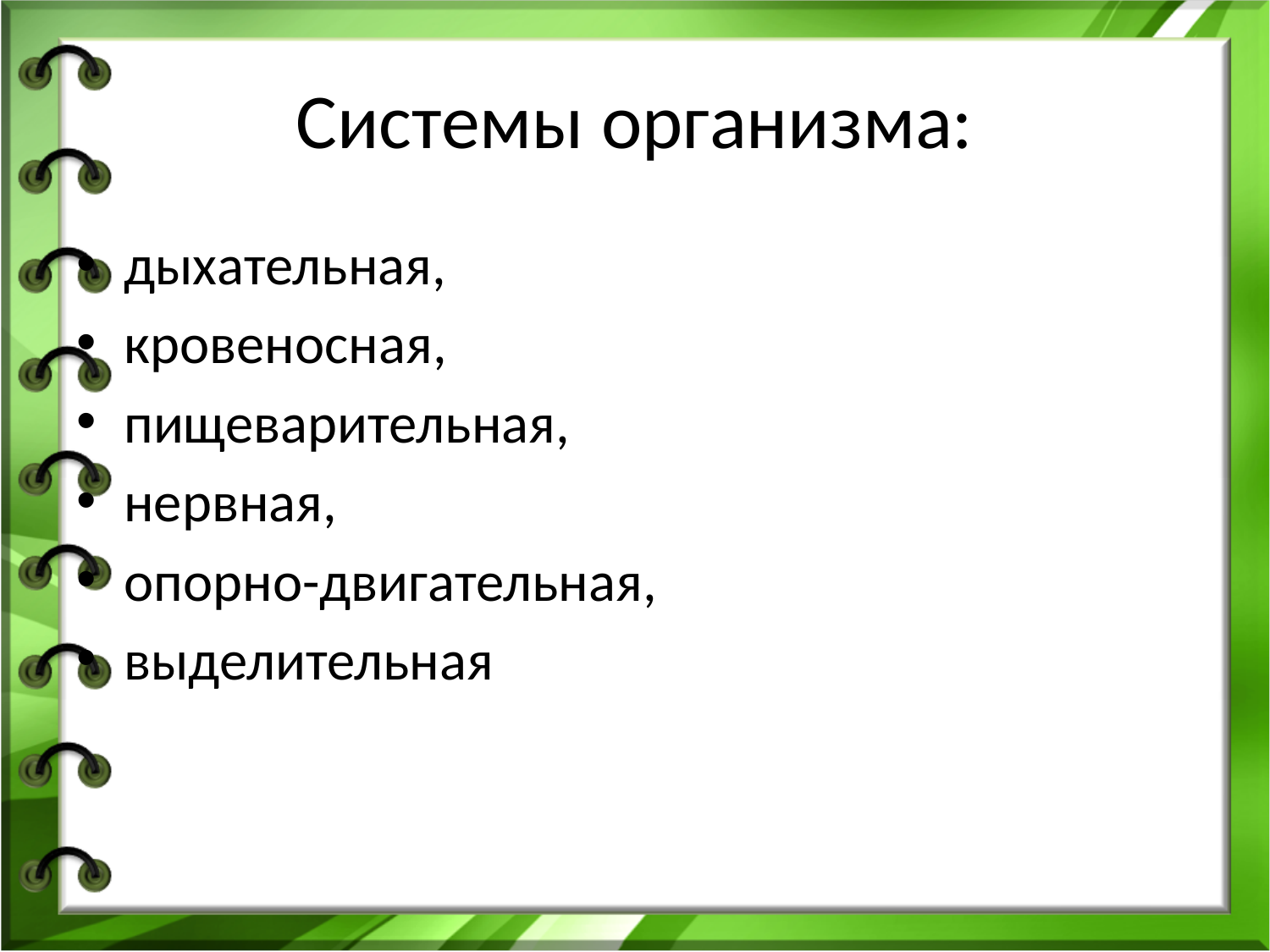

# Системы организма:
дыхательная,
кровеносная,
пищеварительная,
нервная,
опорно-двигательная,
выделительная